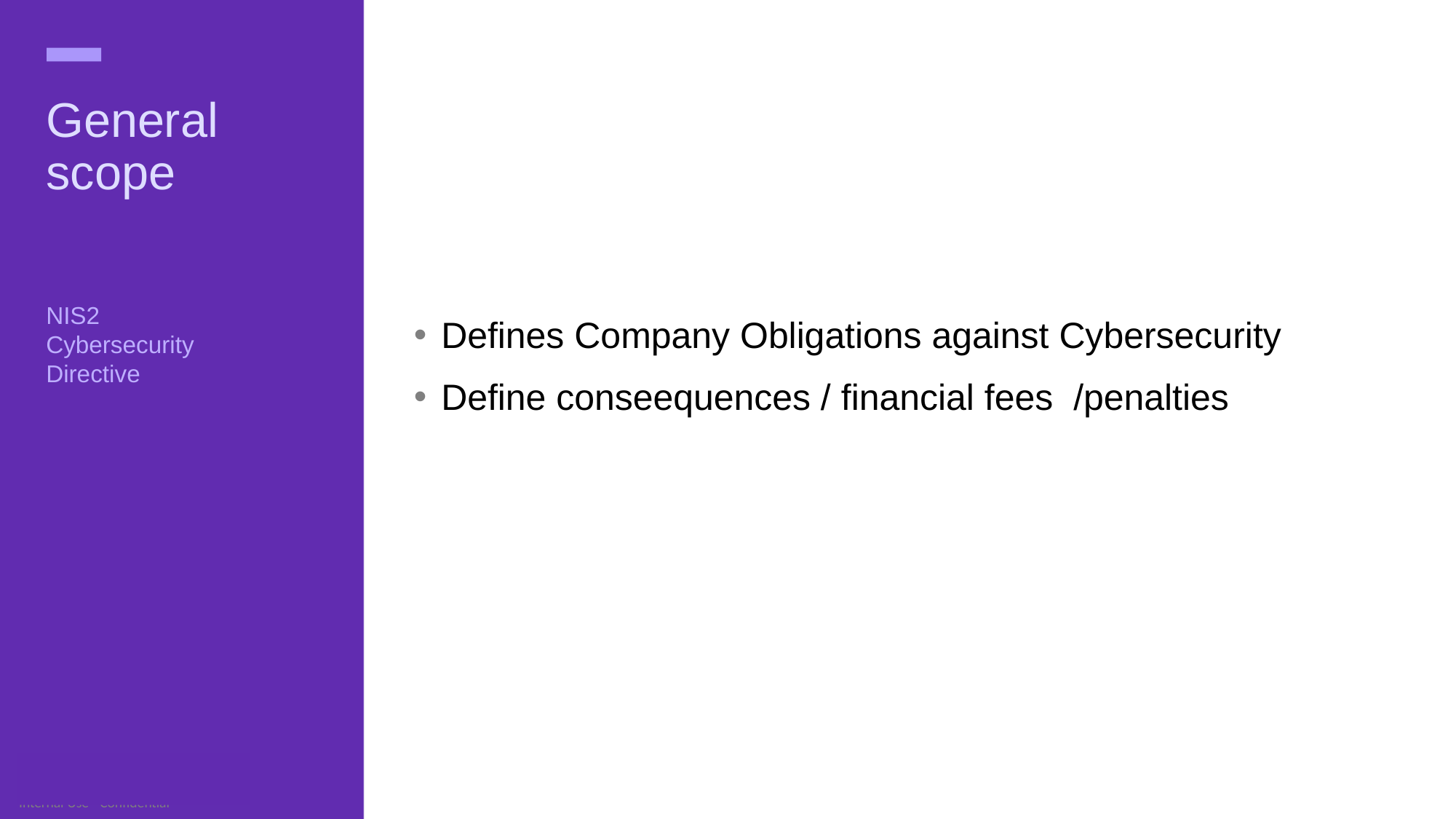

Defines Company Obligations against Cybersecurity
Define conseequences / financial fees  /penalties

# General scope
NIS2
Cybersecurity
Directive